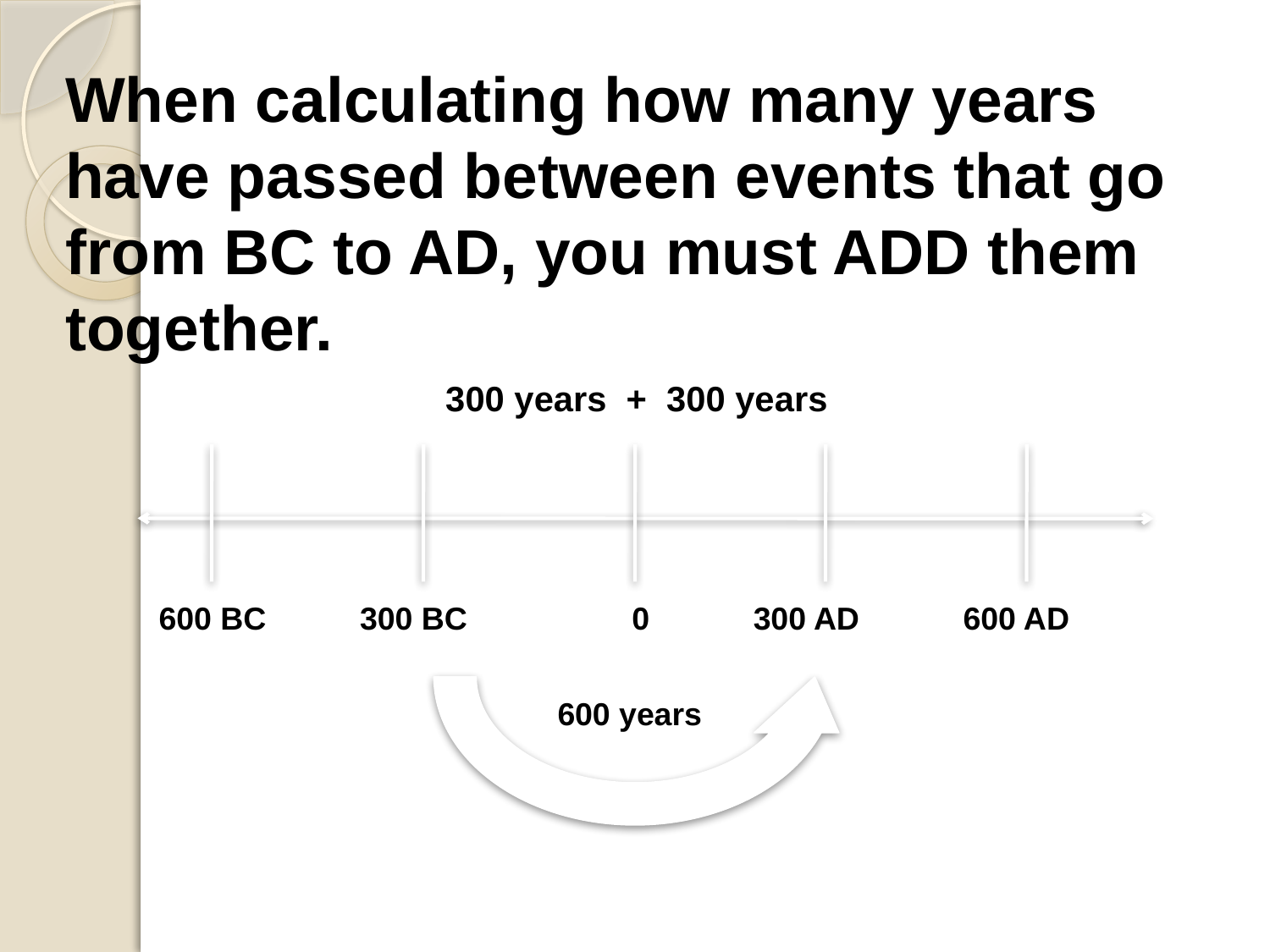

When calculating how many years have passed between events that go from BC to AD, you must ADD them together.
             300 years  +  300 years

 600 BC
 300 BC
   0
300 AD
 600 AD
600 years